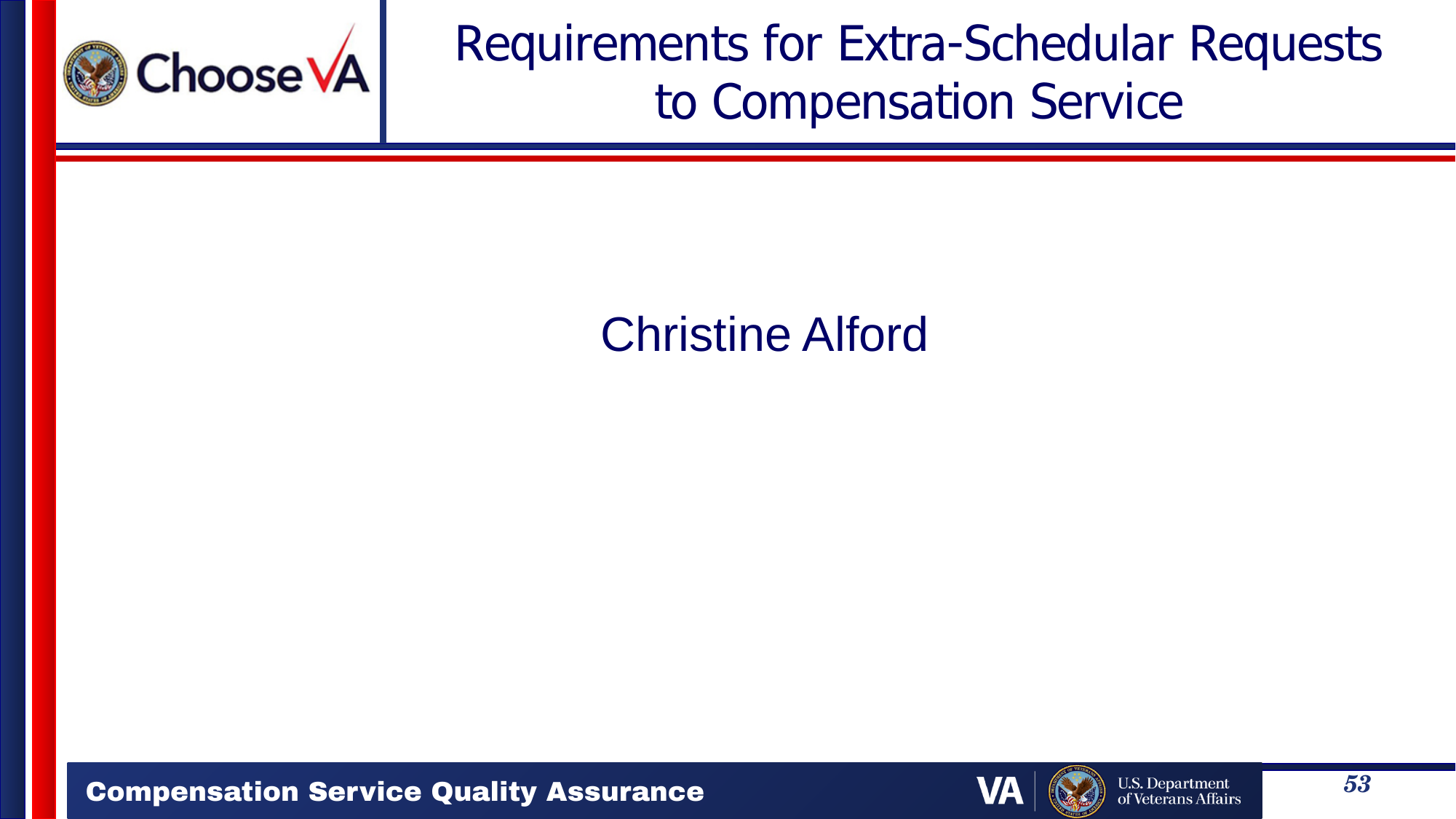

# Requirements for Extra-Schedular Requests to Compensation Service
 Christine Alford
53